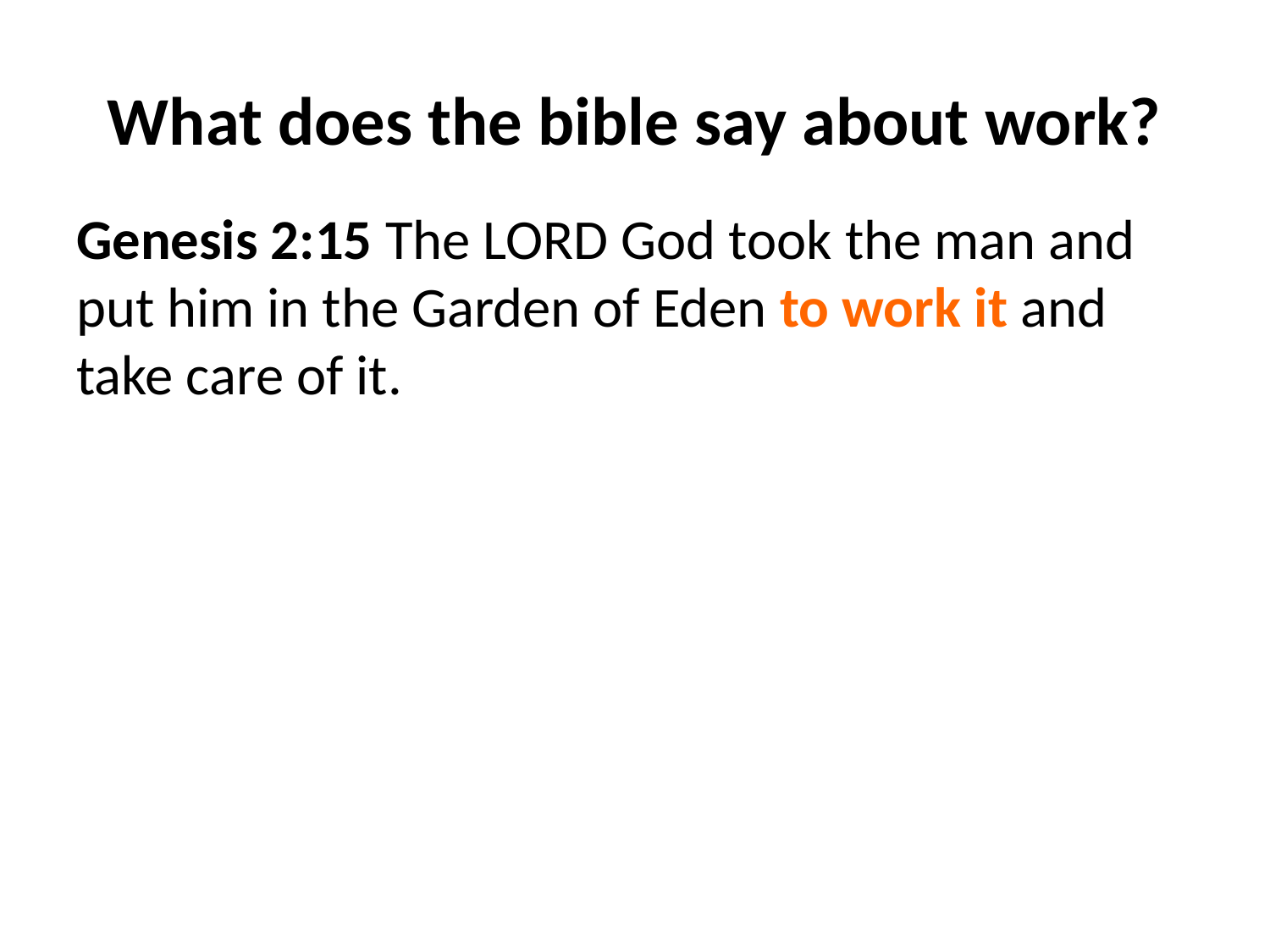

# What does the bible say about work?

Genesis 2:15 The LORD God took the man and put him in the Garden of Eden to work it and take care of it.